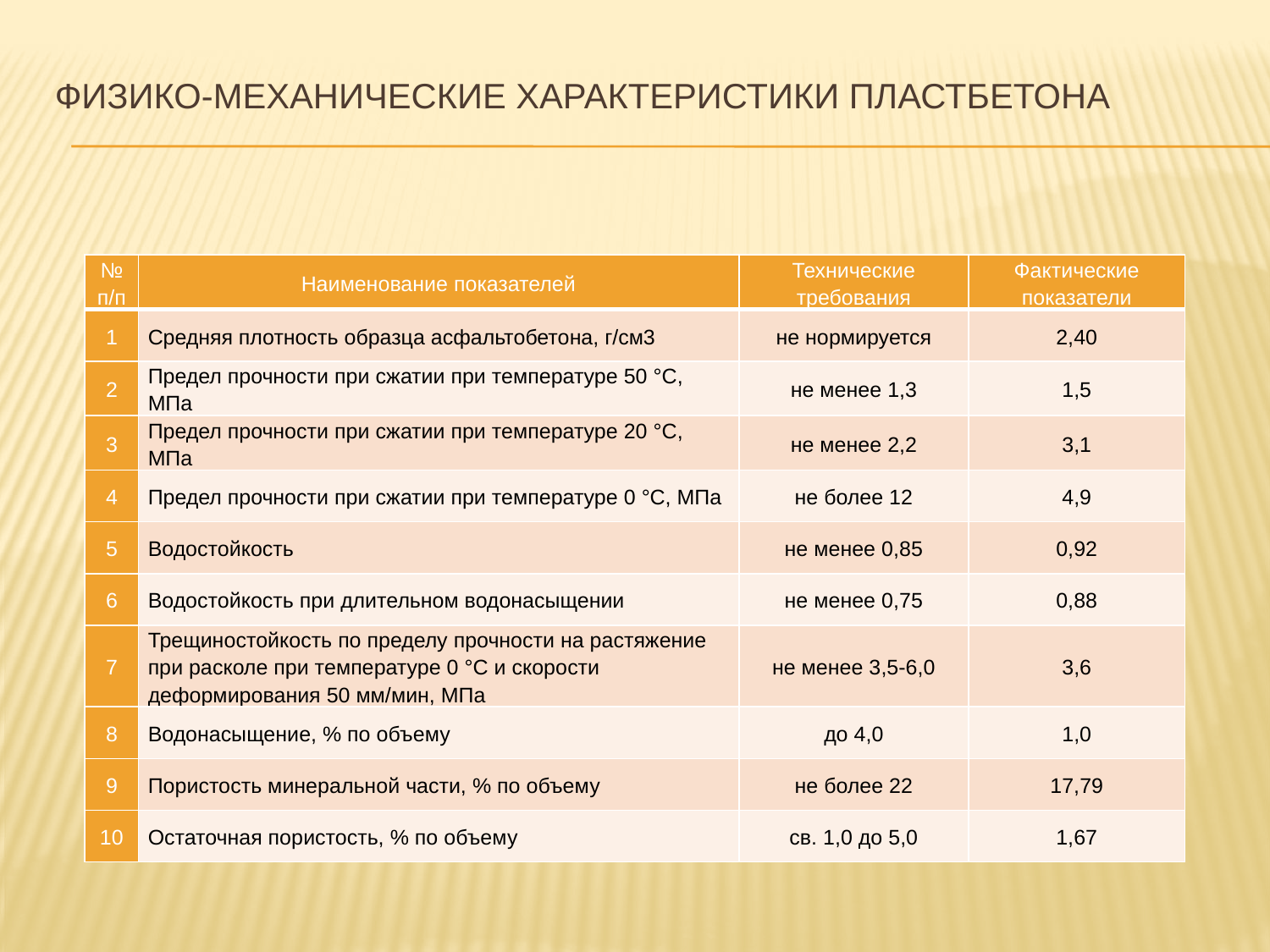

# Физико-механические характеристики пластбетона
| № п/п | Наименование показателей | Технические требования | Фактические показатели |
| --- | --- | --- | --- |
| 1 | Средняя плотность образца асфальтобетона, г/см3 | не нормируется | 2,40 |
| 2 | Предел прочности при сжатии при температуре 50 °С, МПа | не менее 1,3 | 1,5 |
| 3 | Предел прочности при сжатии при температуре 20 °С, МПа | не менее 2,2 | 3,1 |
| 4 | Предел прочности при сжатии при температуре 0 °С, МПа | не более 12 | 4,9 |
| 5 | Водостойкость | не менее 0,85 | 0,92 |
| 6 | Водостойкость при длительном водонасыщении | не менее 0,75 | 0,88 |
| 7 | Трещиностойкость по пределу прочности на растяжение при расколе при температуре 0 °С и скорости деформирования 50 мм/мин, МПа | не менее 3,5-6,0 | 3,6 |
| 8 | Водонасыщение, % по объему | до 4,0 | 1,0 |
| 9 | Пористость минеральной части, % по объему | не более 22 | 17,79 |
| 10 | Остаточная пористость, % по объему | св. 1,0 до 5,0 | 1,67 |